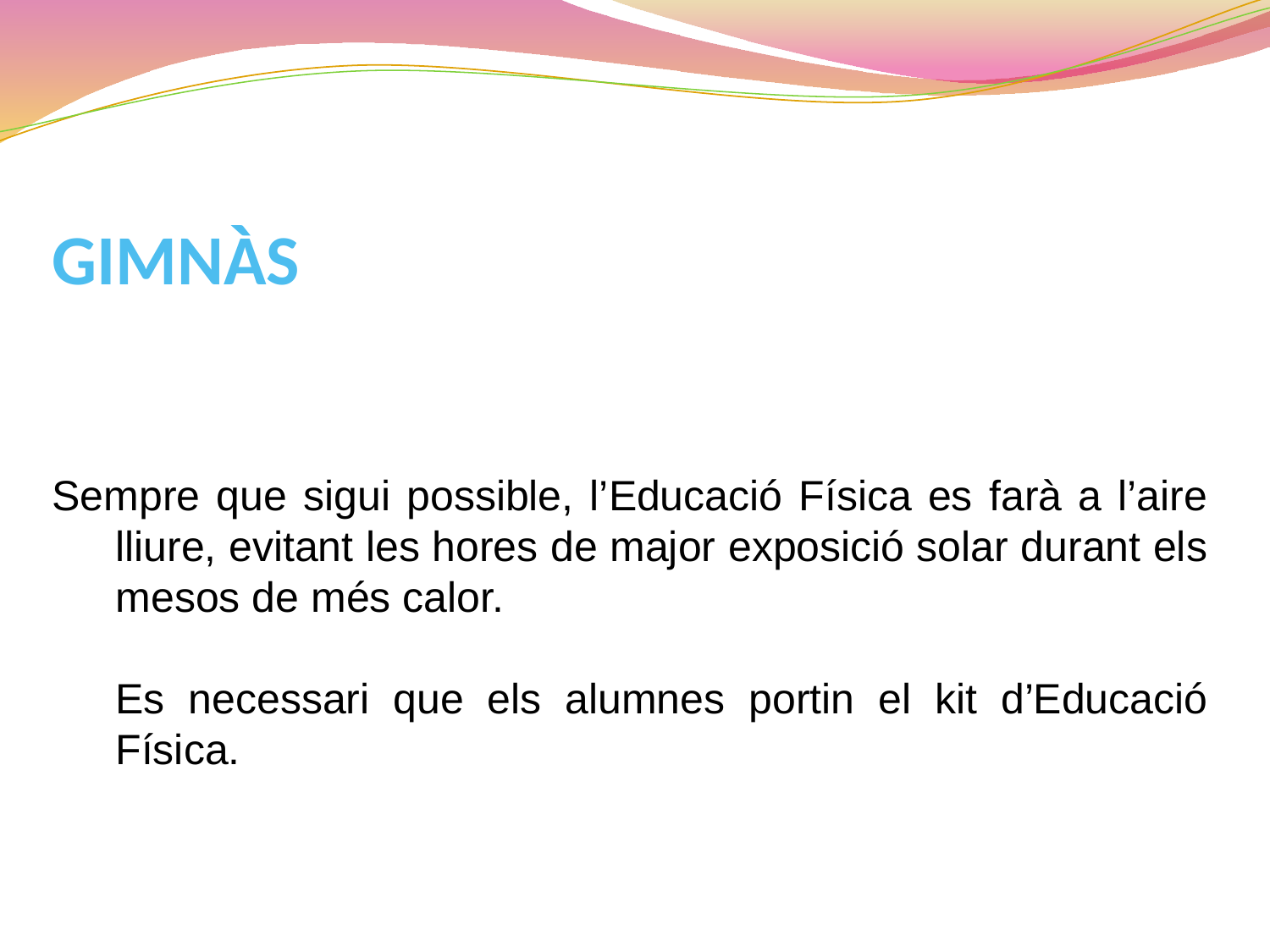

GIMNÀS

Sempre que sigui possible, l’Educació Física es farà a l’aire lliure, evitant les hores de major exposició solar durant els mesos de més calor.

	Es necessari que els alumnes portin el kit d’Educació Física.